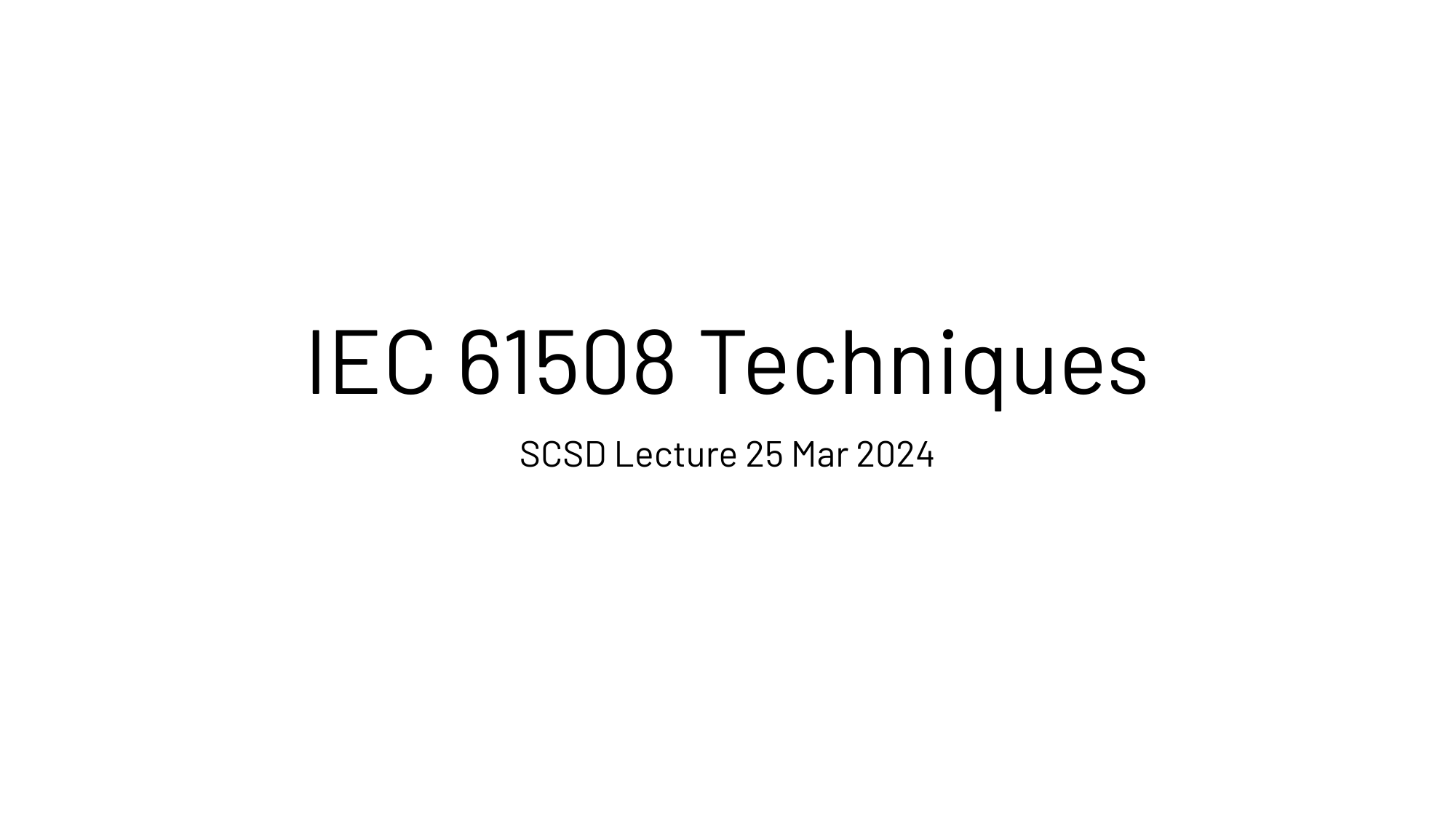

# IEC 61508 Techniques
SCSD Lecture 25 Mar 2024